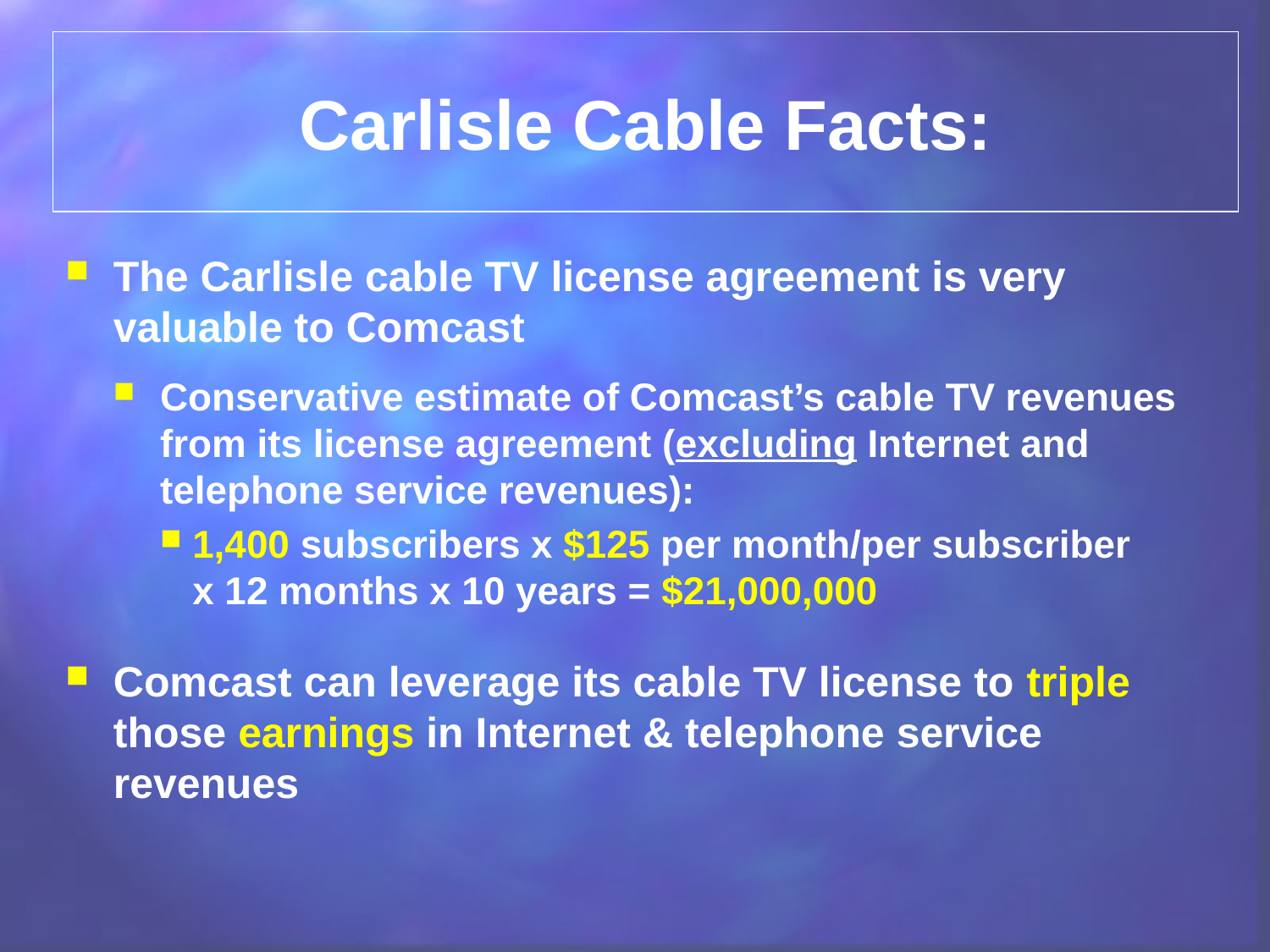

Carlisle Cable Facts:
The Carlisle cable TV license agreement is very valuable to Comcast
Conservative estimate of Comcast’s cable TV revenues from its license agreement (excluding Internet and telephone service revenues):
1,400 subscribers x $125 per month/per subscriber
x 12 months x 10 years = $21,000,000
Comcast can leverage its cable TV license to triple those earnings in Internet & telephone service revenues